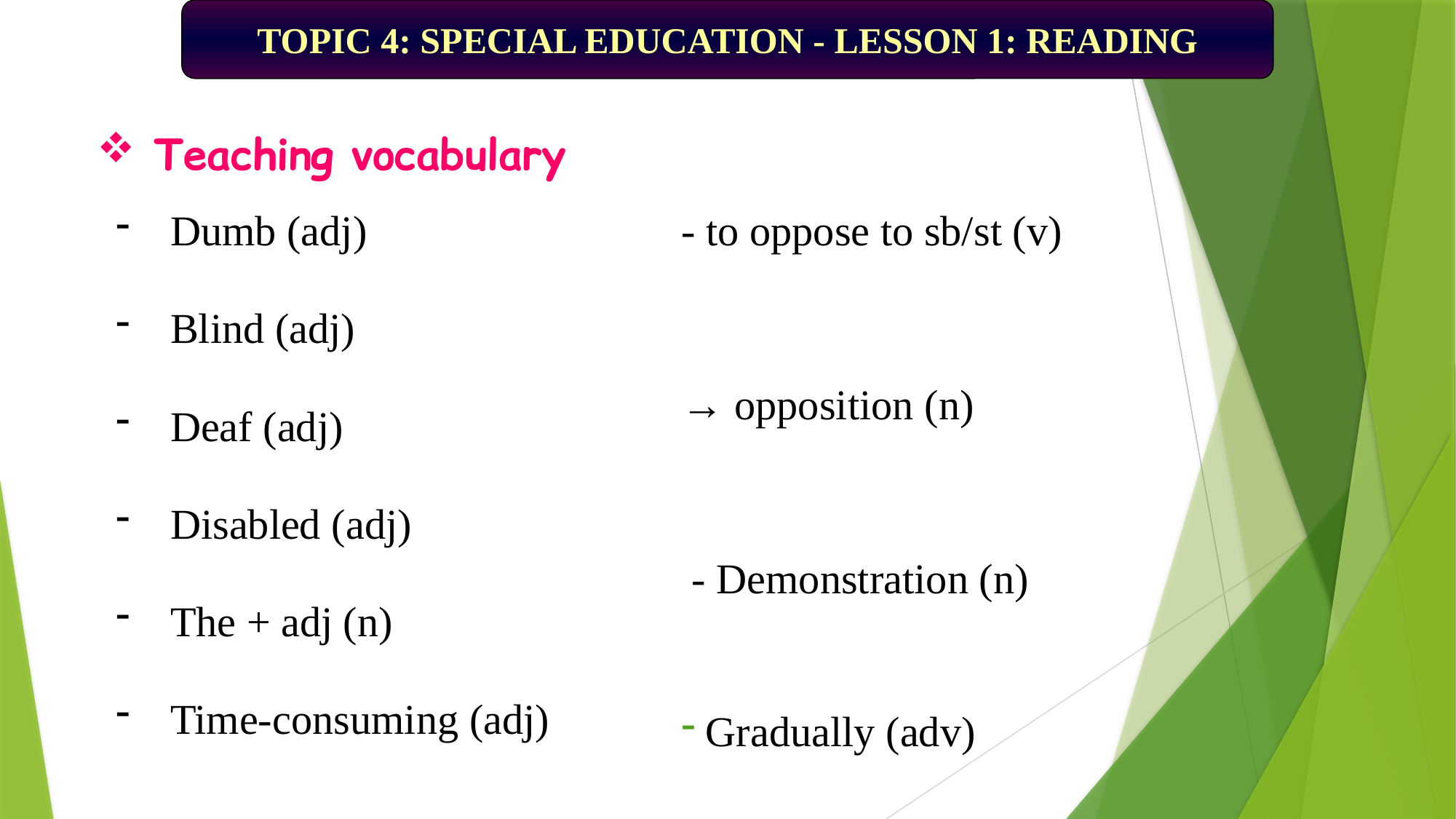

TOPIC 4: SPECIAL EDUCATION - LESSON 1: READING
 Teaching vocabulary
Dumb (adj)
Blind (adj)
Deaf (adj)
Disabled (adj)
The + adj (n)
Time-consuming (adj)

- to oppose to sb/st (v)
→ opposition (n)
 - Demonstration (n)
 Gradually (adv)
 Mentally retarded
 Add >< subtract (v)